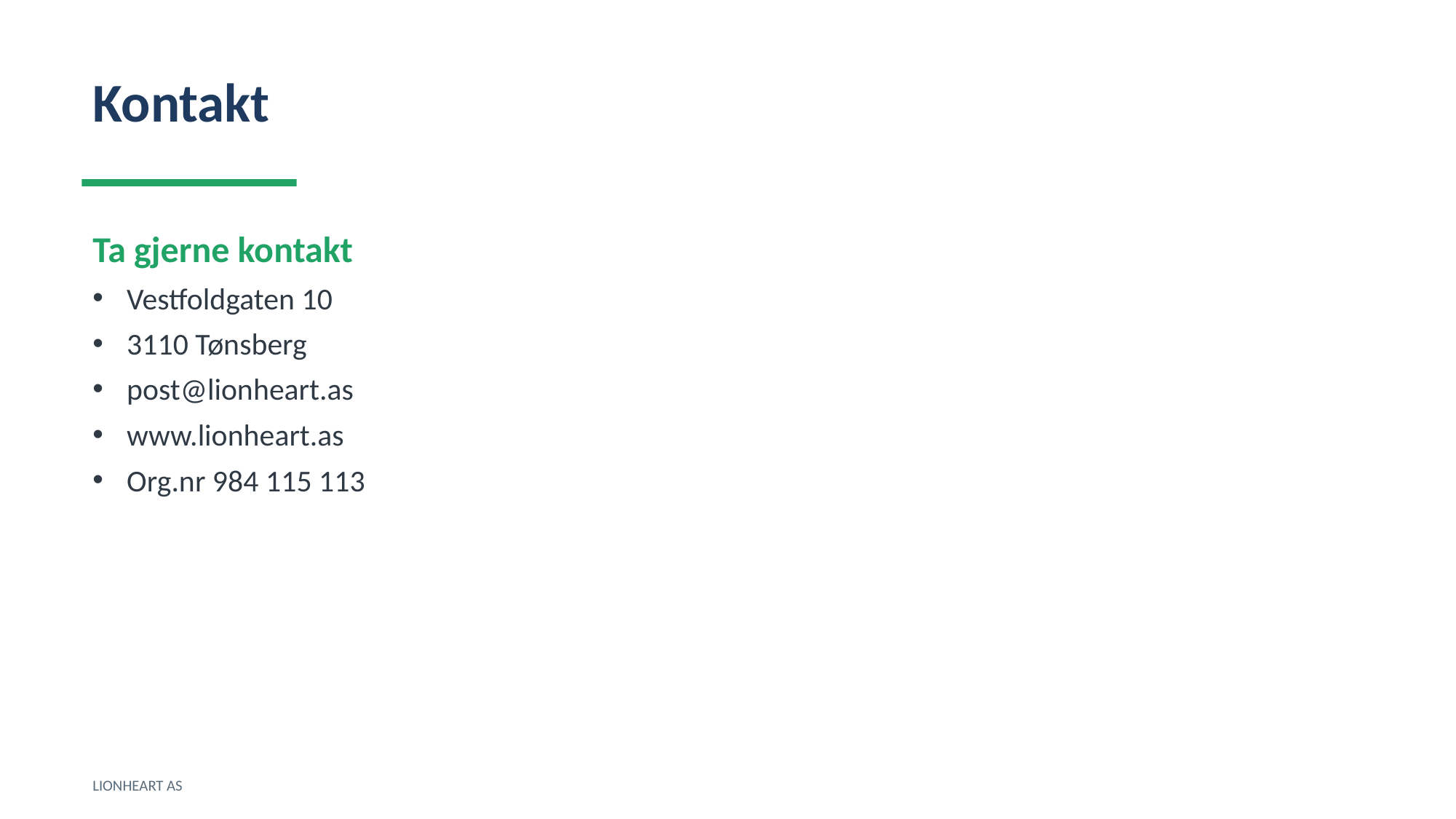

Kontakt

Ta gjerne kontakt
Vestfoldgaten 10
3110 Tønsberg
post@lionheart.as
www.lionheart.as
Org.nr 984 115 113
LIONHEART AS